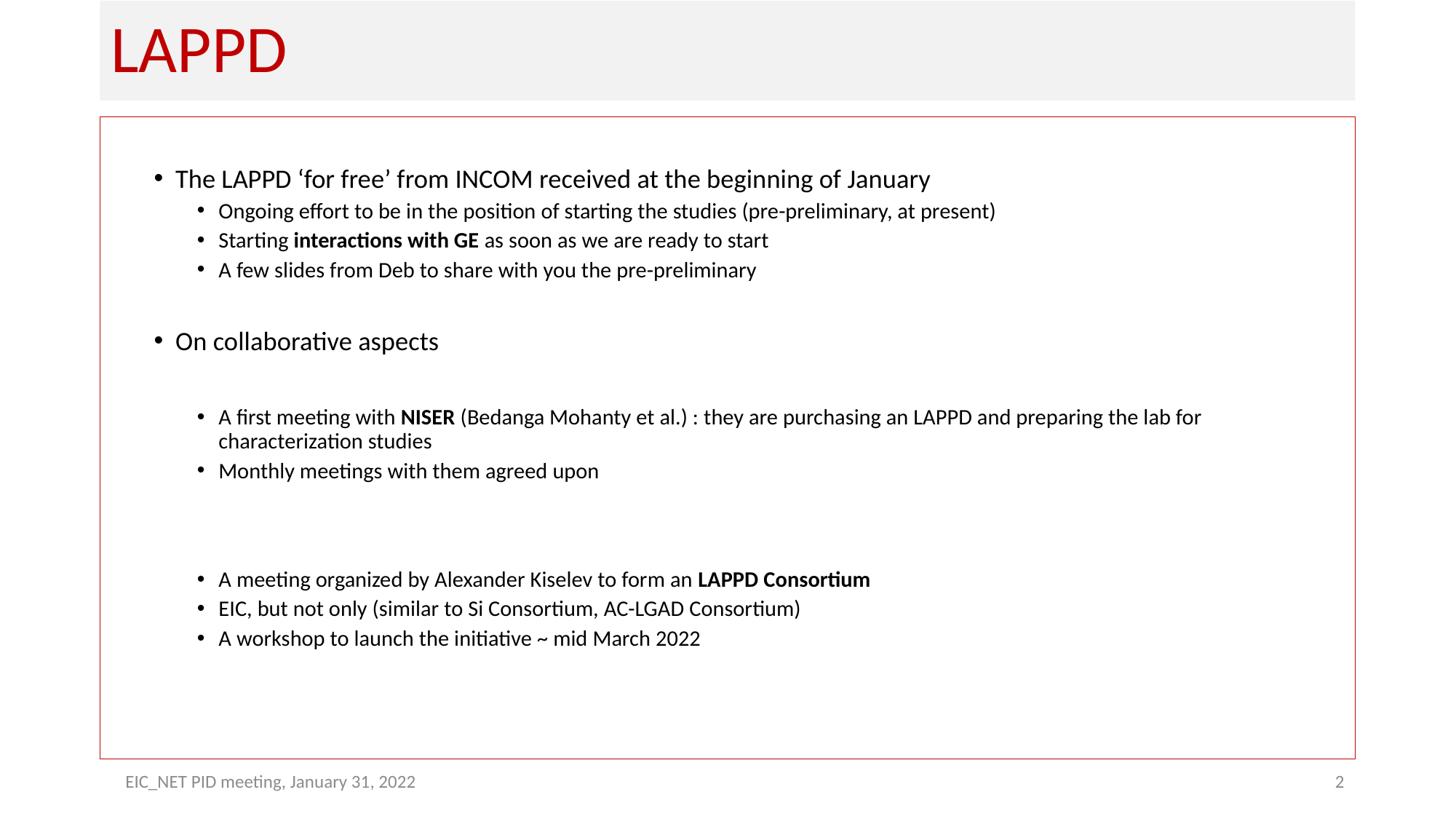

# LAPPD

The LAPPD ‘for free’ from INCOM received at the beginning of January
Ongoing effort to be in the position of starting the studies (pre-preliminary, at present)
Starting interactions with GE as soon as we are ready to start
A few slides from Deb to share with you the pre-preliminary

On collaborative aspects

A first meeting with NISER (Bedanga Mohanty et al.) : they are purchasing an LAPPD and preparing the lab for characterization studies
Monthly meetings with them agreed upon

A meeting organized by Alexander Kiselev to form an LAPPD Consortium
EIC, but not only (similar to Si Consortium, AC-LGAD Consortium)
A workshop to launch the initiative ~ mid March 2022

 EIC_NET PID meeting, January 31, 2022
2